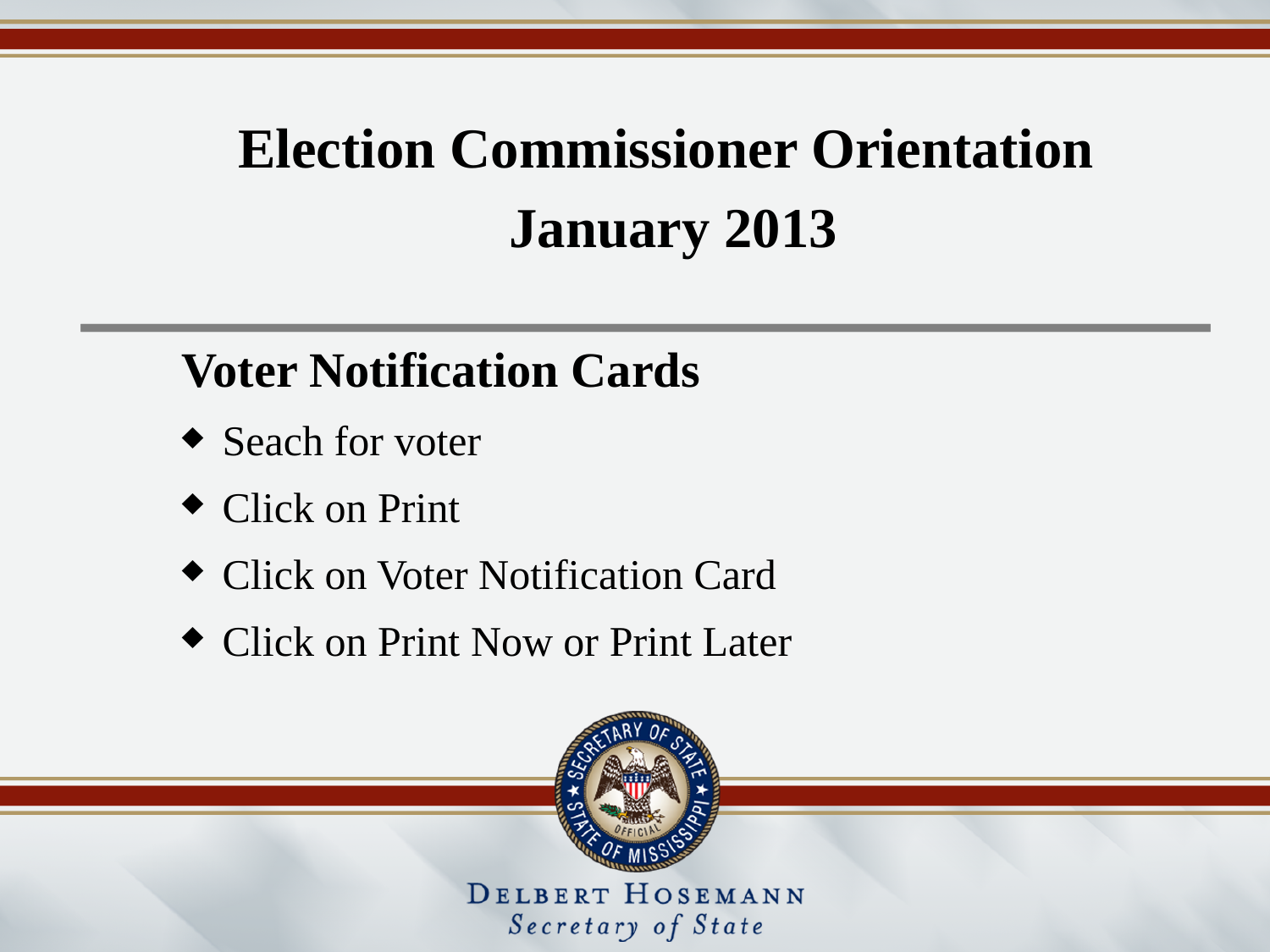

Voter Notification Cards
 Seach for voter
 Click on Print
 Click on Voter Notification Card
 Click on Print Now or Print Later